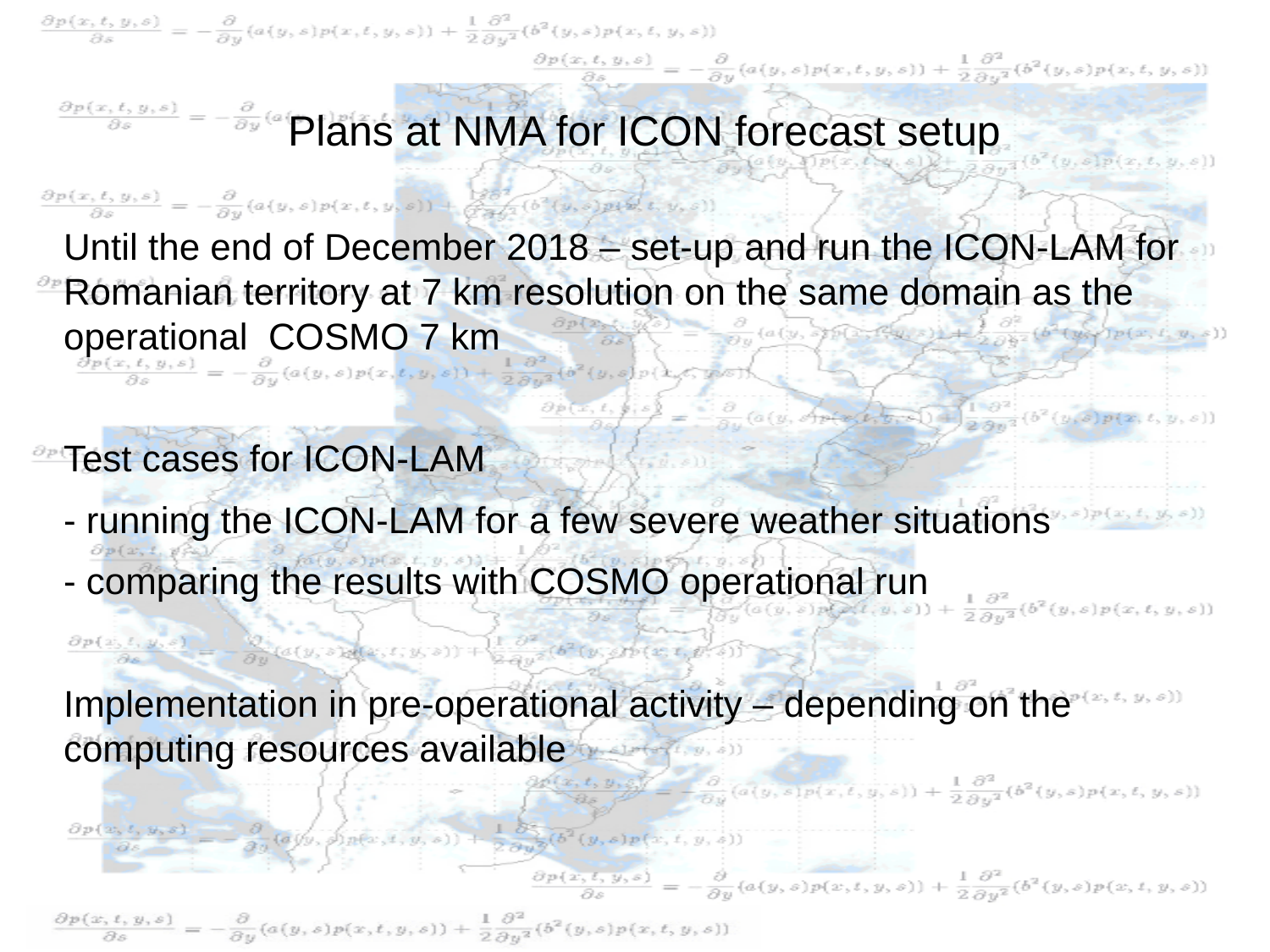

Plans at NMA for ICON forecast setup
Until the end of December 2018 – set-up and run the ICON-LAM for Romanian territory at 7 km resolution on the same domain as the operational  COSMO 7 km

Test cases for ICON-LAM
- running the ICON-LAM for a few severe weather situations
- comparing the results with COSMO operational run

Implementation in pre-operational activity – depending on the computing resources available